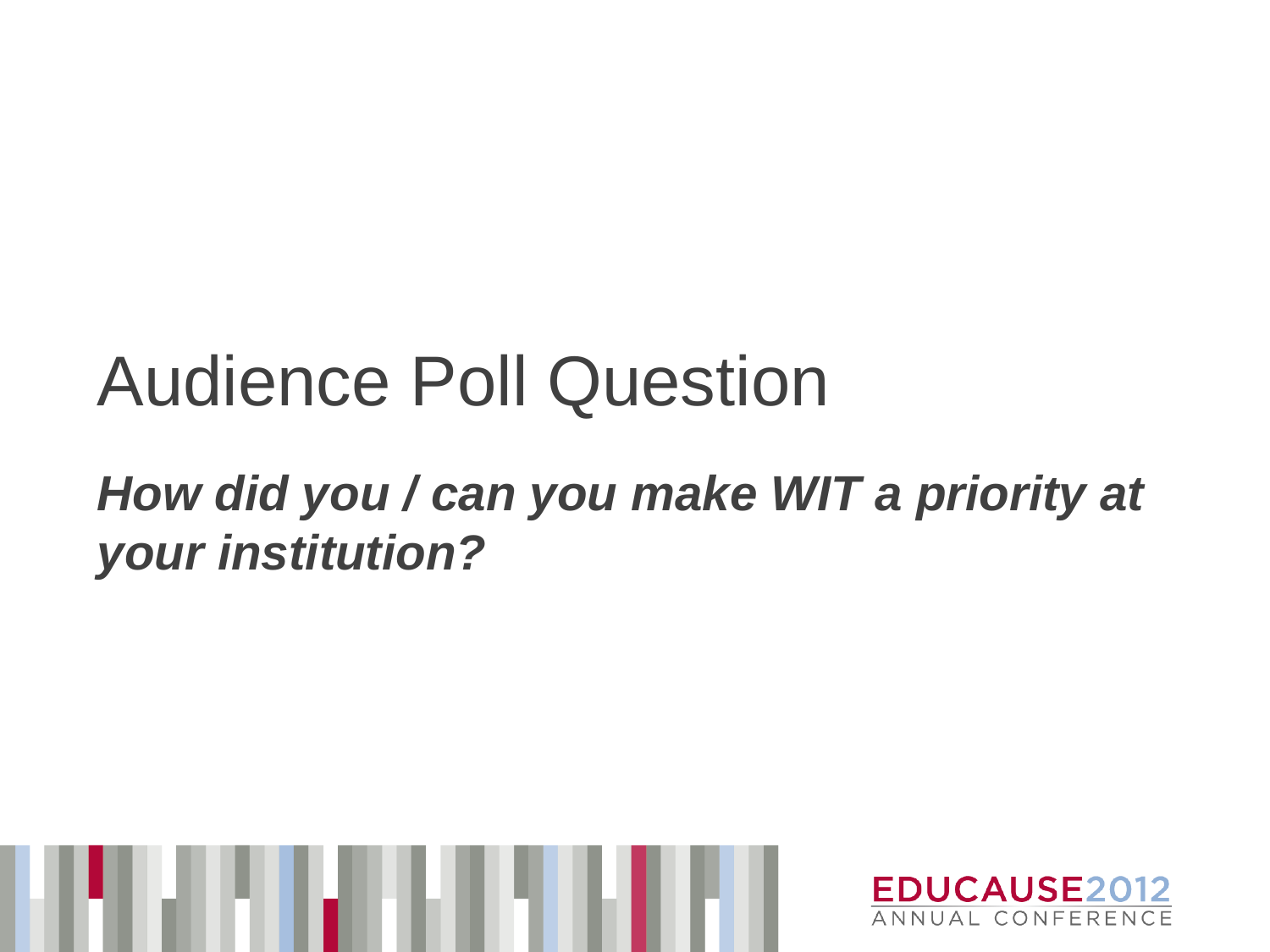

# Audience Poll Question
How did you / can you make WIT a priority at your institution?